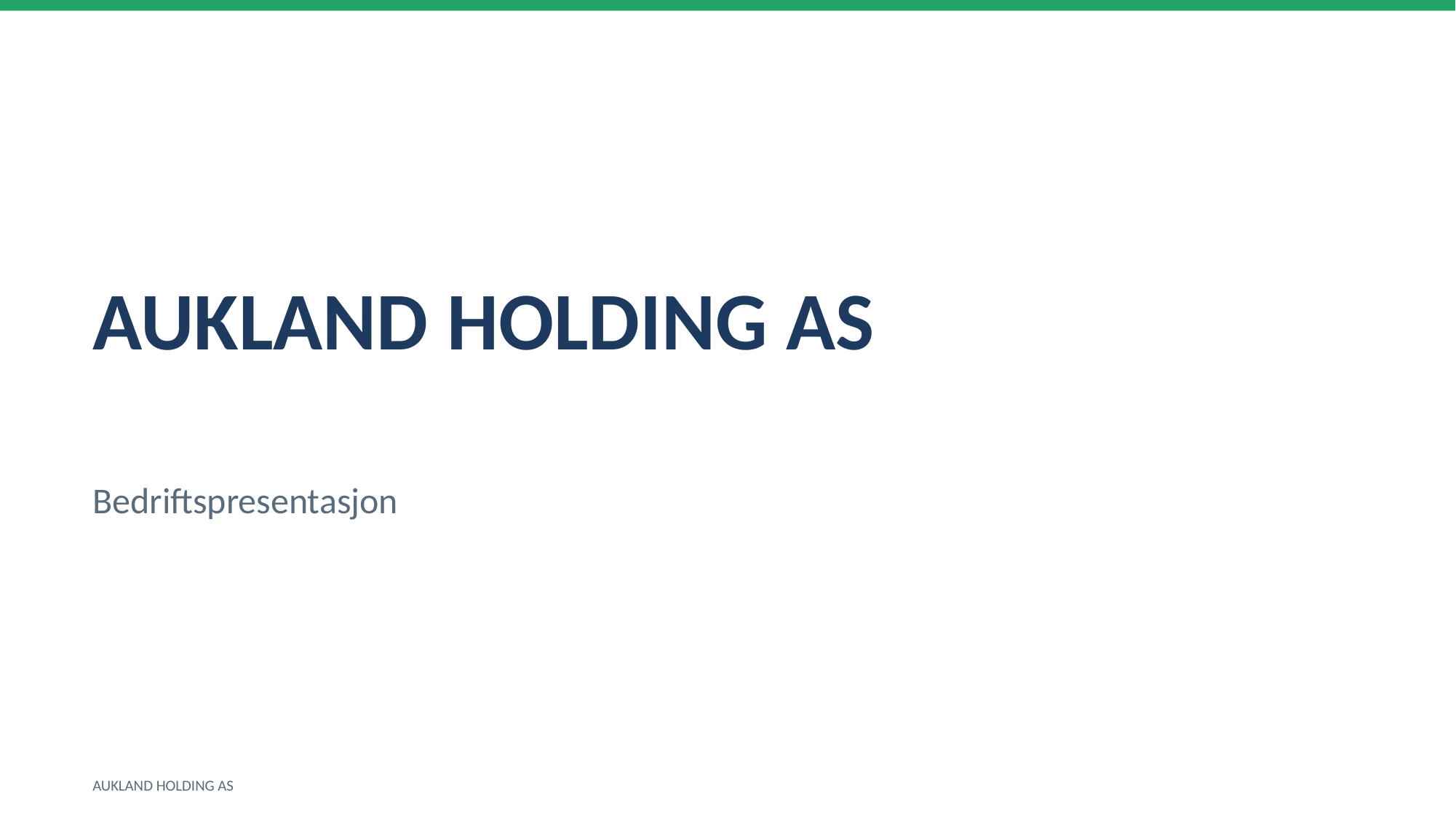

AUKLAND HOLDING AS
Bedriftspresentasjon
AUKLAND HOLDING AS